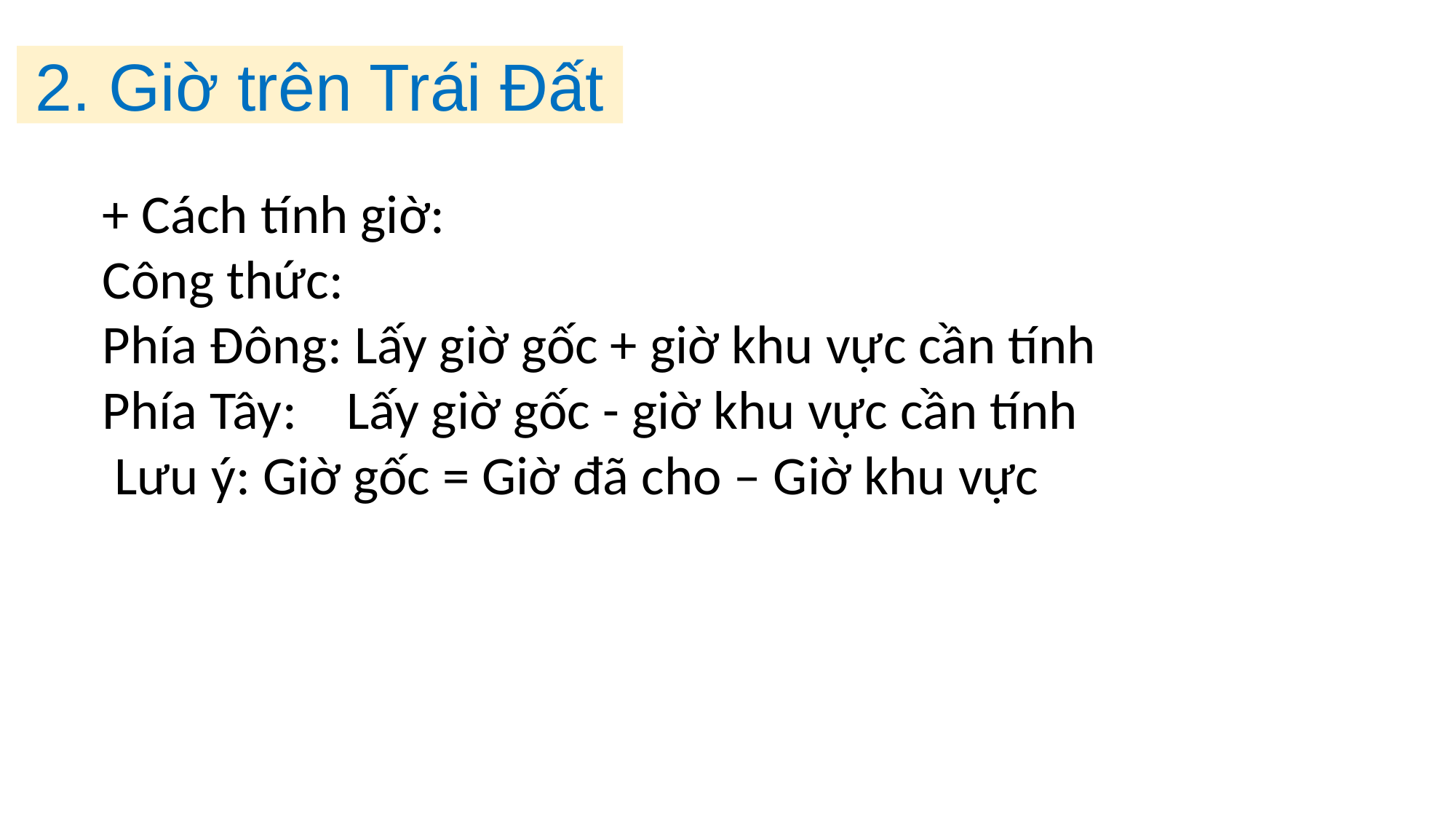

2. Giờ trên Trái Đất
+ Cách tính giờ:
Công thức:
Phía Đông: Lấy giờ gốc + giờ khu vực cần tính
Phía Tây:    Lấy giờ gốc - giờ khu vực cần tính
 Lưu ý: Giờ gốc = Giờ đã cho – Giờ khu vực